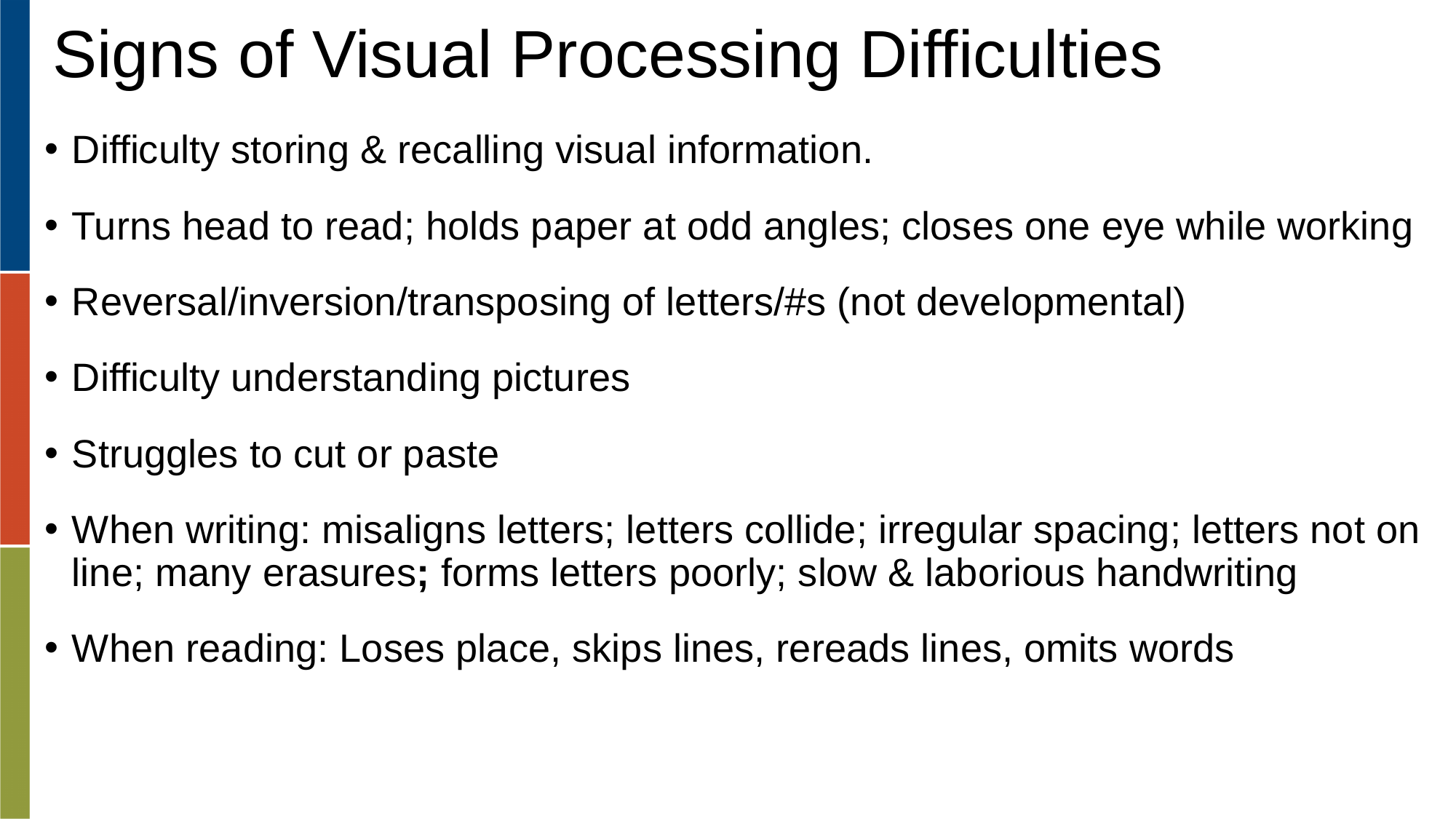

# Signs of Visual Processing Difficulties
Difficulty storing & recalling visual information.
Turns head to read; holds paper at odd angles; closes one eye while working
Reversal/inversion/transposing of letters/#s (not developmental)
Difficulty understanding pictures
Struggles to cut or paste
When writing: misaligns letters; letters collide; irregular spacing; letters not on line; many erasures; forms letters poorly; slow & laborious handwriting
When reading: Loses place, skips lines, rereads lines, omits words